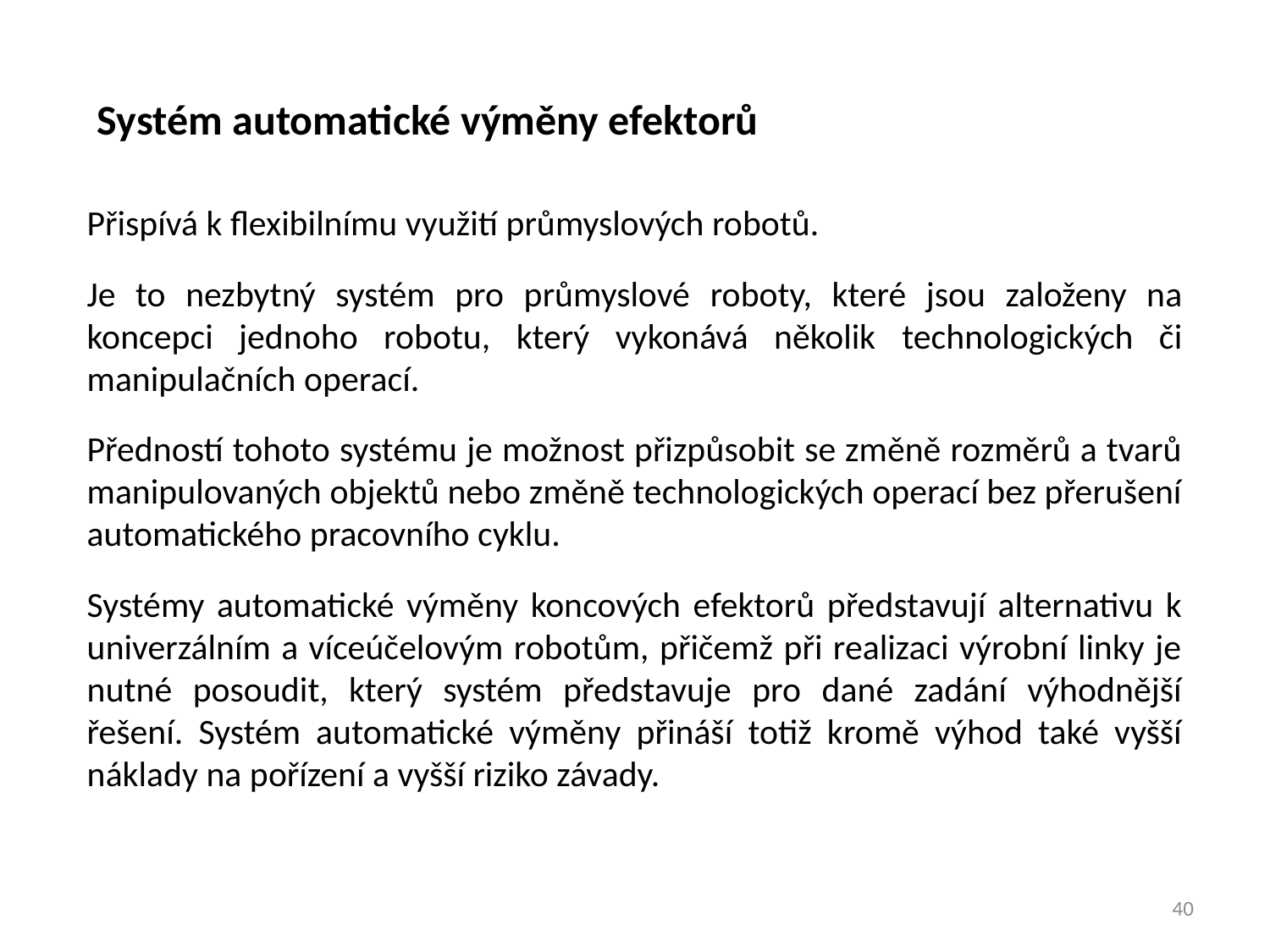

Systém automatické výměny efektorů
Přispívá k flexibilnímu využití průmyslových robotů.
Je to nezbytný systém pro průmyslové roboty, které jsou založeny na koncepci jednoho robotu, který vykonává několik technologických či manipulačních operací.
Předností tohoto systému je možnost přizpůsobit se změně rozměrů a tvarů manipulovaných objektů nebo změně technologických operací bez přerušení automatického pracovního cyklu.
Systémy automatické výměny koncových efektorů představují alternativu k univerzálním a víceúčelovým robotům, přičemž při realizaci výrobní linky je nutné posoudit, který systém představuje pro dané zadání výhodnější řešení. Systém automatické výměny přináší totiž kromě výhod také vyšší náklady na pořízení a vyšší riziko závady.
40